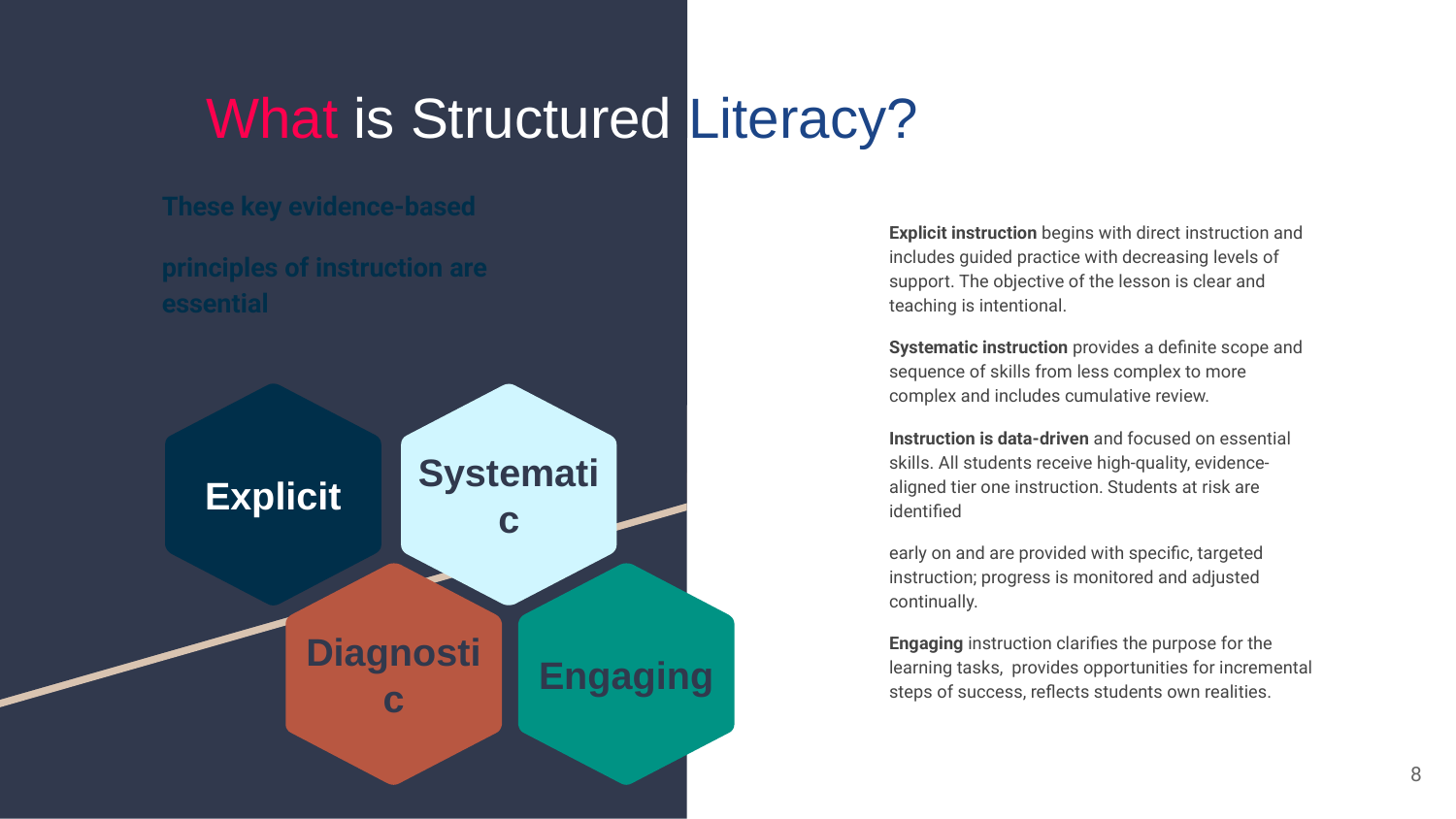

# What is Structured Literacy?

These key evidence-based
principles of instruction are essential

Explicit instruction begins with direct instruction and includes guided practice with decreasing levels of support. The objective of the lesson is clear and teaching is intentional.
Systematic instruction provides a definite scope and sequence of skills from less complex to more complex and includes cumulative review.
Instruction is data-driven and focused on essential skills. All students receive high-quality, evidence-aligned tier one instruction. Students at risk are identified
early on and are provided with specific, targeted instruction; progress is monitored and adjusted continually.
Engaging instruction clarifies the purpose for the learning tasks,  provides opportunities for incremental steps of success, reflects students own realities.

Explicit
Systematic
Diagnostic
Engaging
8